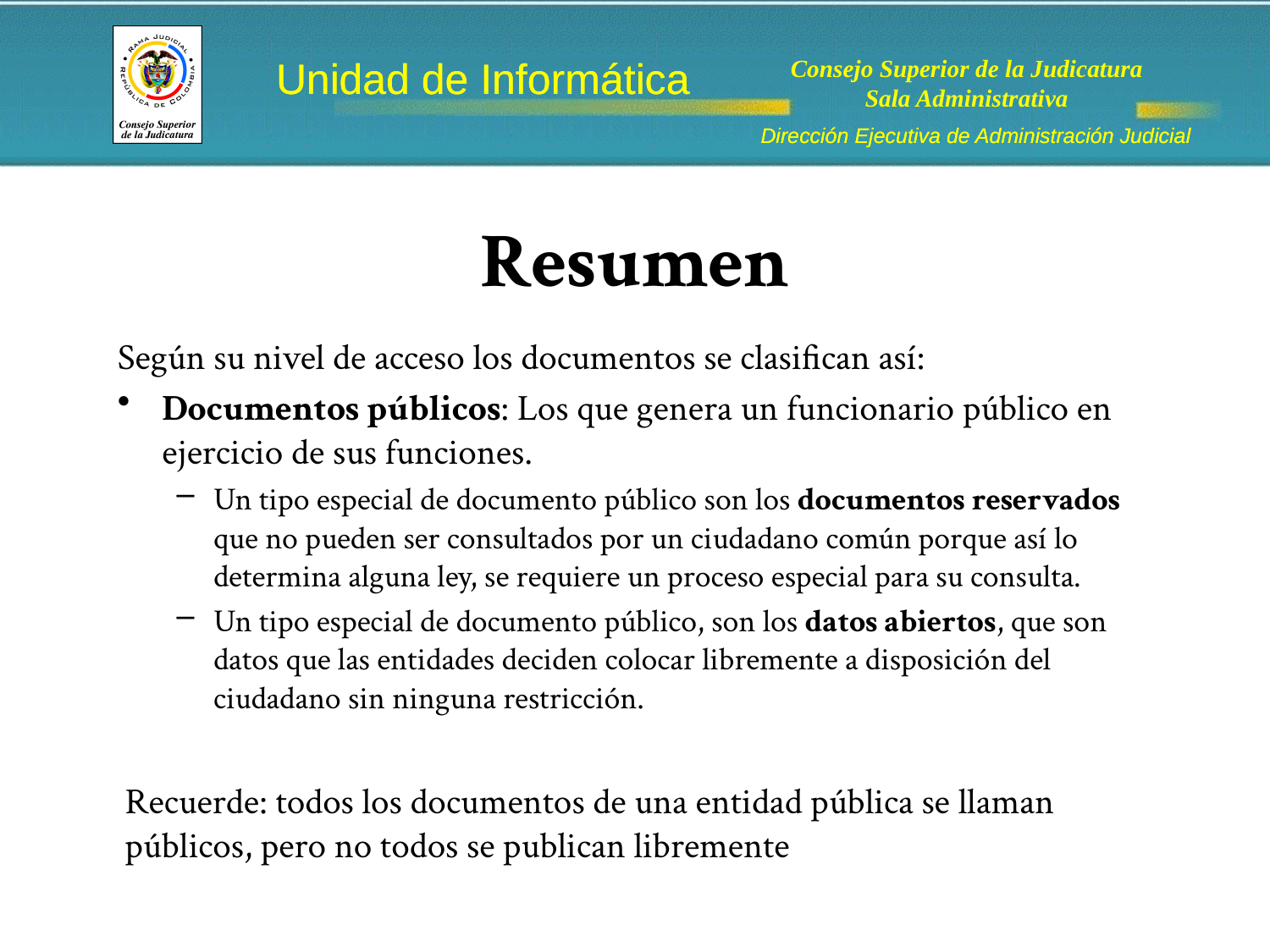

# Resumen
Según su nivel de acceso los documentos se clasifican así:
Documentos públicos: Los que genera un funcionario público en ejercicio de sus funciones.
Un tipo especial de documento público son los documentos reservados que no pueden ser consultados por un ciudadano común porque así lo determina alguna ley, se requiere un proceso especial para su consulta.
Un tipo especial de documento público, son los datos abiertos, que son datos que las entidades deciden colocar libremente a disposición del ciudadano sin ninguna restricción.

Recuerde: todos los documentos de una entidad pública se llaman públicos, pero no todos se publican libremente